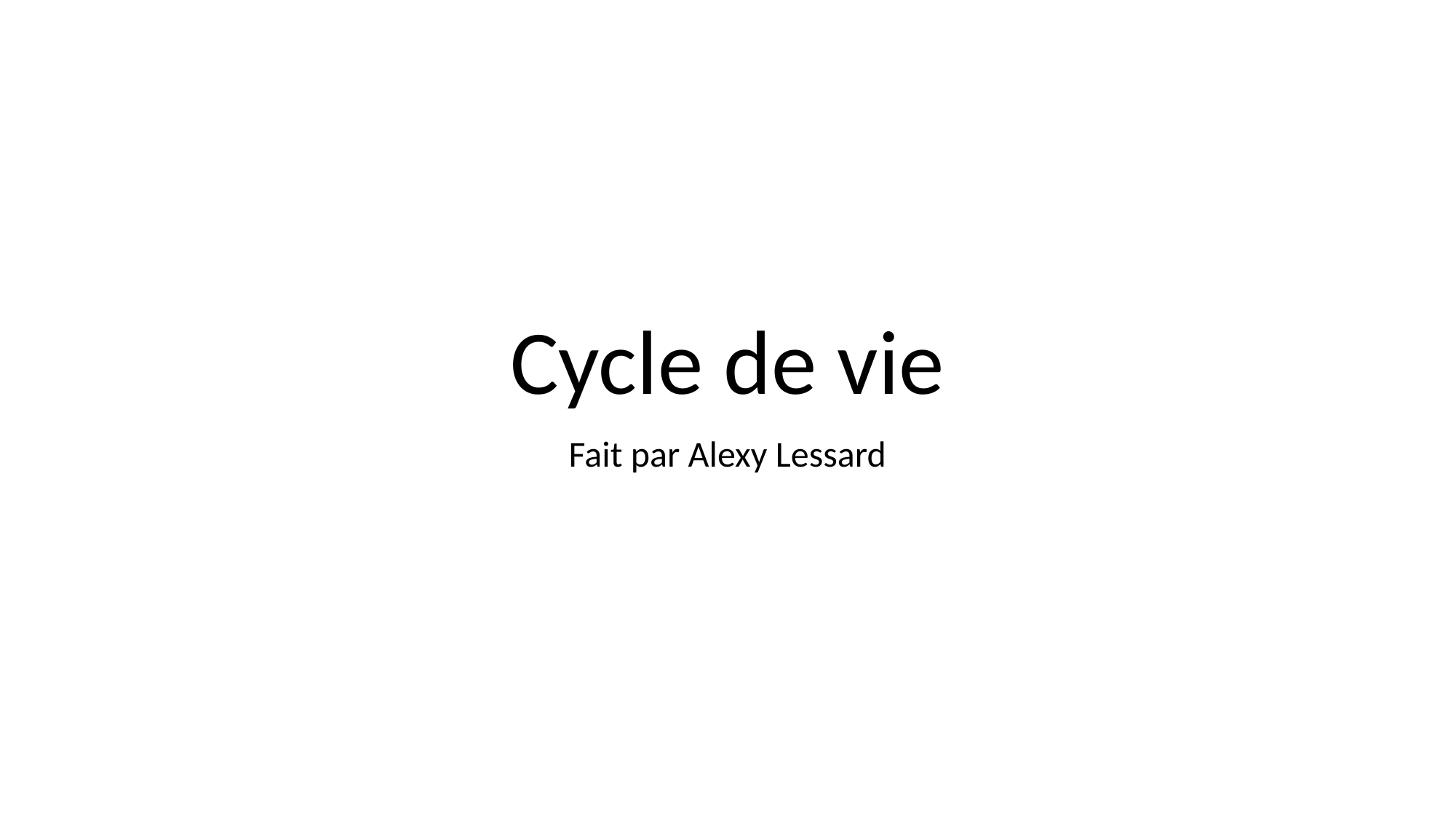

# Cycle de vie
Fait par Alexy Lessard